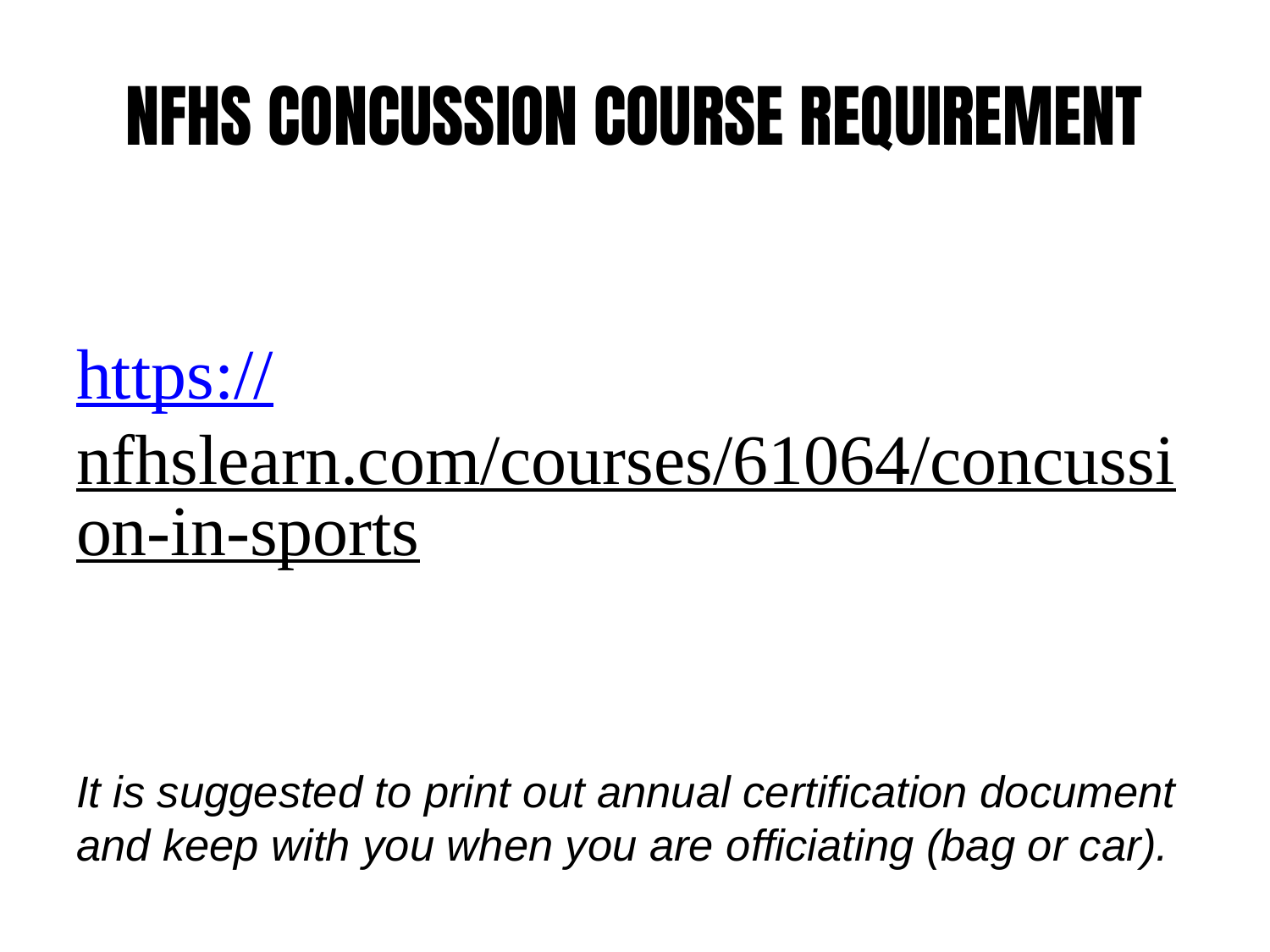

# NFHS CONCUSSION COURSE REQUIREMENT

https://nfhslearn.com/courses/61064/concussion-in-sports

It is suggested to print out annual certification document and keep with you when you are officiating (bag or car).